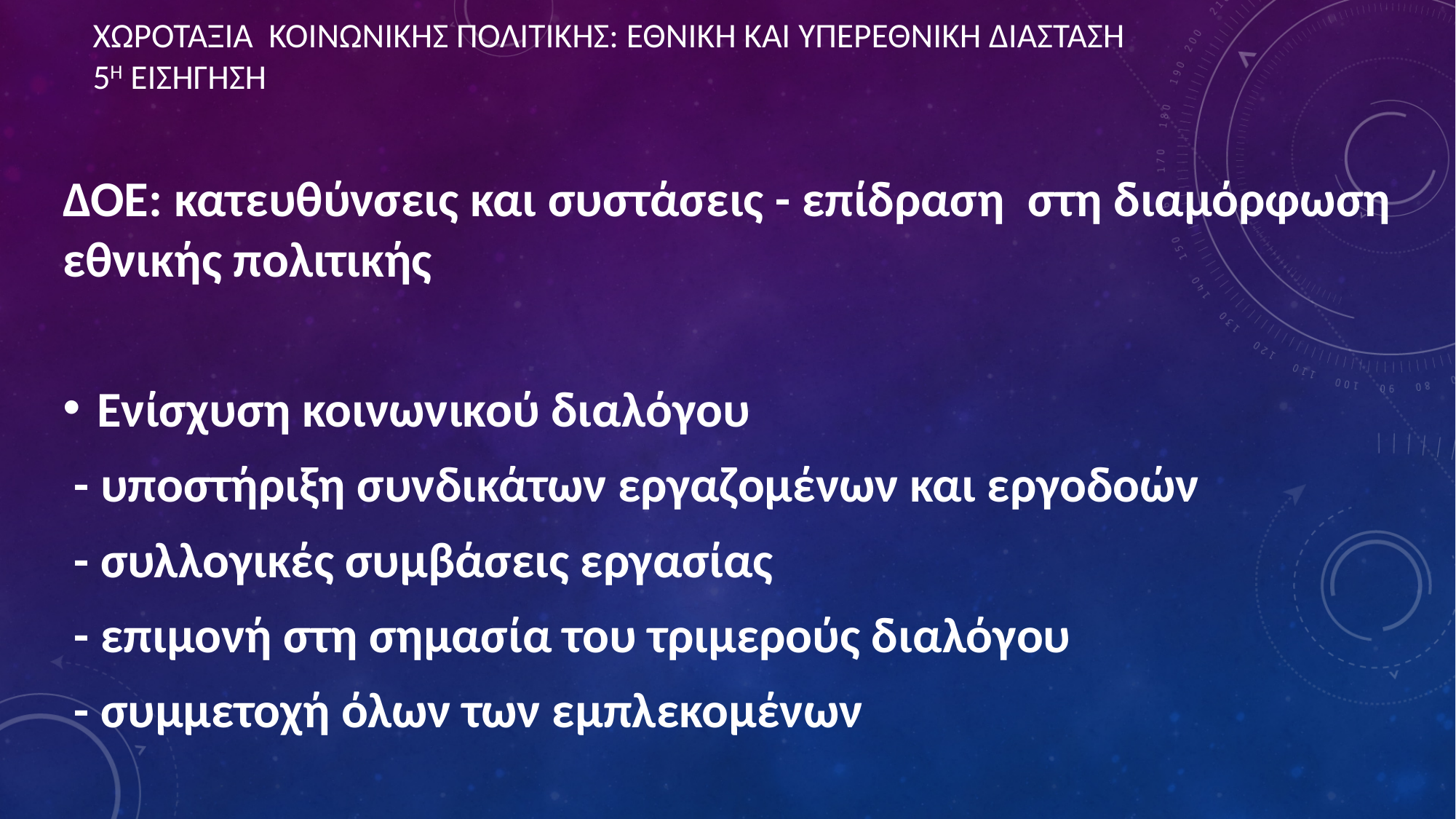

# ΧΩΡΟΤΑΞΙΑ  ΚΟΙΝΩΝΙΚΗΣ ΠΟΛΙΤΙΚΗΣ: ΕΘΝΙΚΗ ΚΑΙ ΥΠΕΡΕΘΝΙΚΗ ΔΙΑΣΤΑΣΗ 5η ΕΙΣΗΓΗΣΗ
ΔΟΕ: κατευθύνσεις και συστάσεις - επίδραση  στη διαμόρφωση εθνικής πολιτικής

Ενίσχυση κοινωνικού διαλόγου
 - υποστήριξη συνδικάτων εργαζομένων και εργοδοών
 - συλλογικές συμβάσεις εργασίας
 - επιμονή στη σημασία του τριμερούς διαλόγου
 - συμμετοχή όλων των εμπλεκομένων